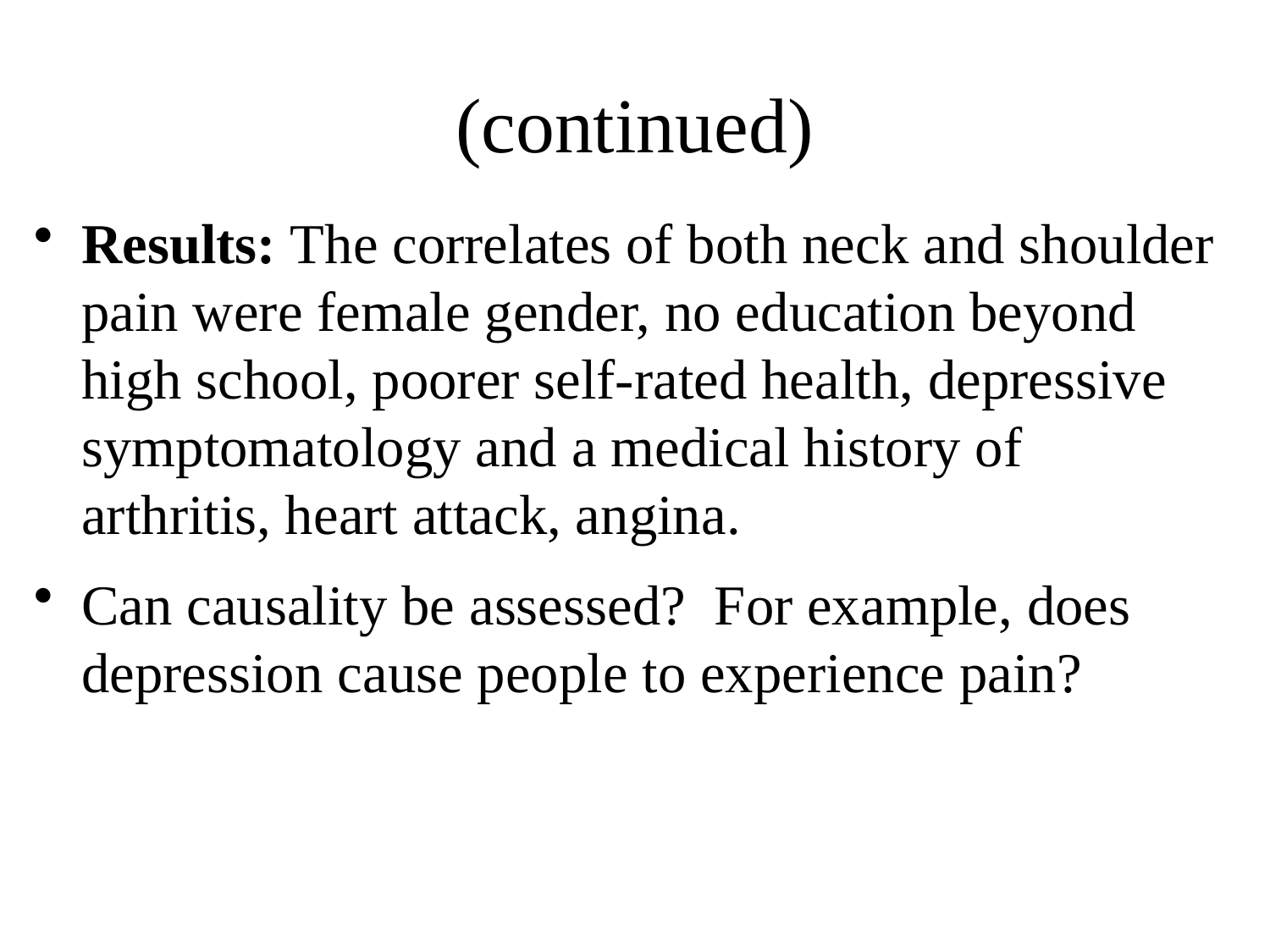

# (continued)
Results: The correlates of both neck and shoulder pain were female gender, no education beyond high school, poorer self-rated health, depressive symptomatology and a medical history of arthritis, heart attack, angina.
Can causality be assessed?  For example, does depression cause people to experience pain?